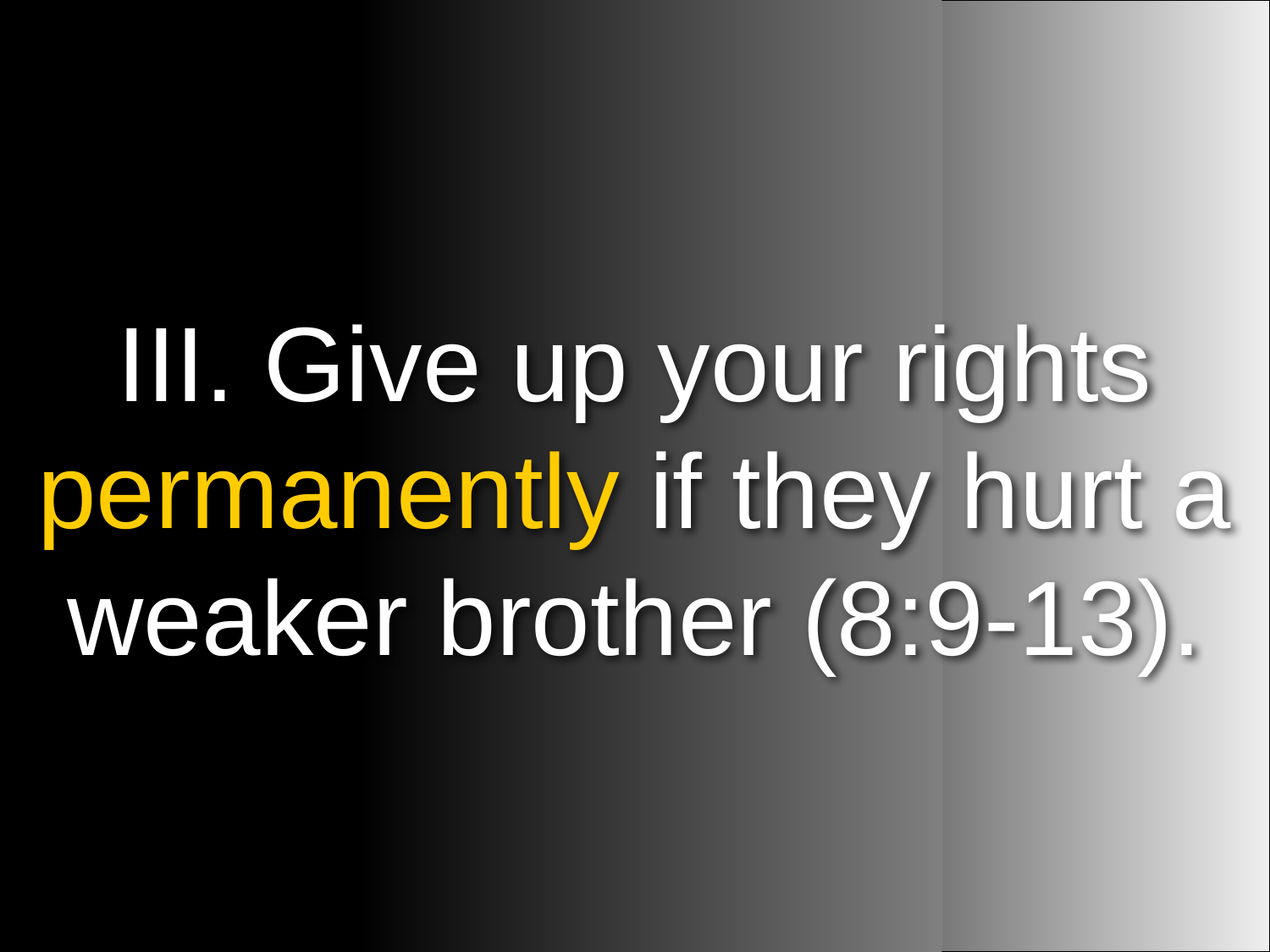

III. Give up your rights permanently if they hurt a weaker brother (8:9-13).